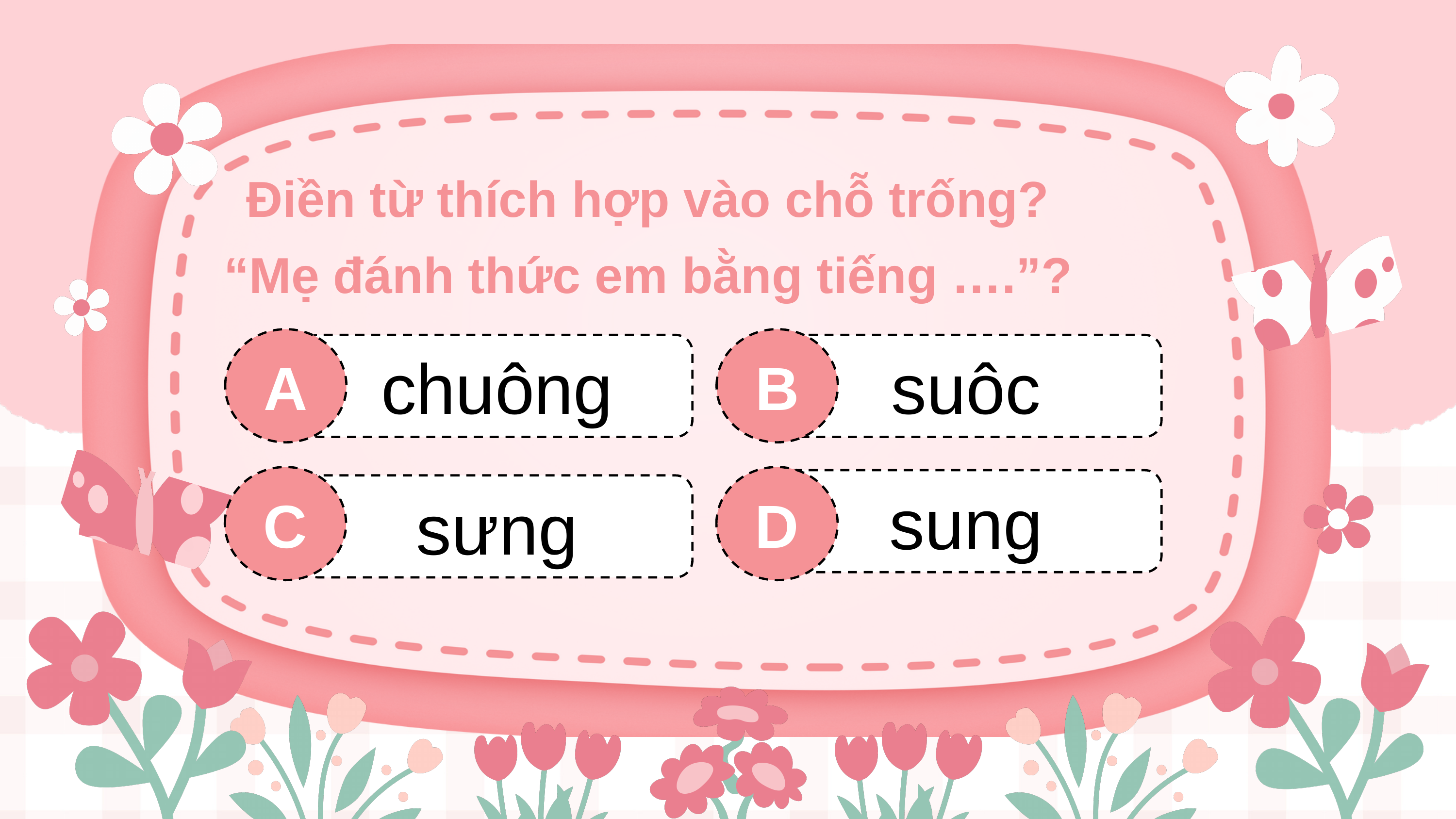

Điền từ thích hợp vào chỗ trống?
“Mẹ đánh thức em bằng tiếng ….”?

A
B
suôc
chuông
C
D
sung

sưng